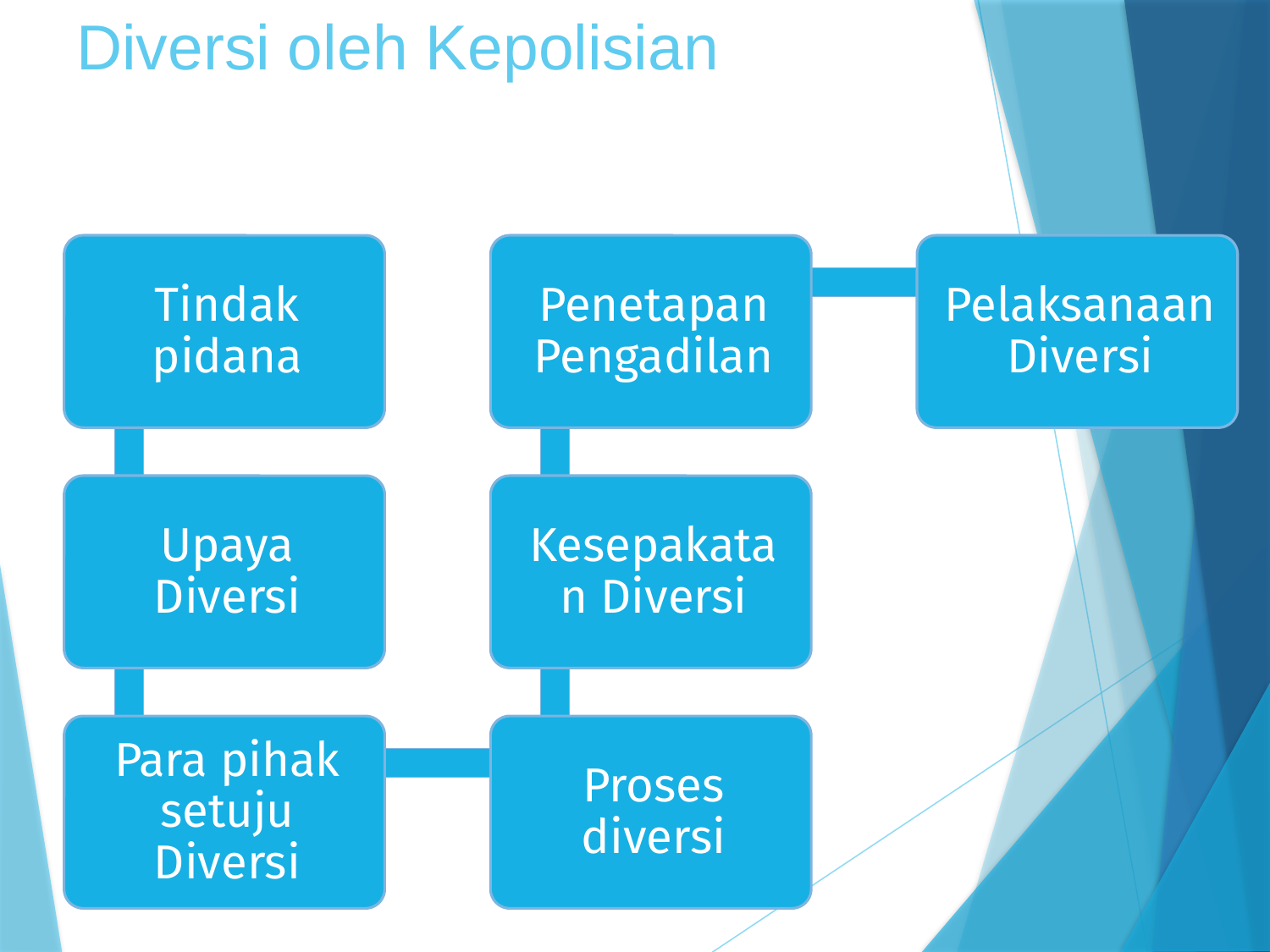

# Diversi oleh Kepolisian
Tindak pidana
Upaya Diversi
Para pihak setuju Diversi
Proses diversi
Kesepakatan Diversi
Penetapan Pengadilan
Pelaksanaan Diversi